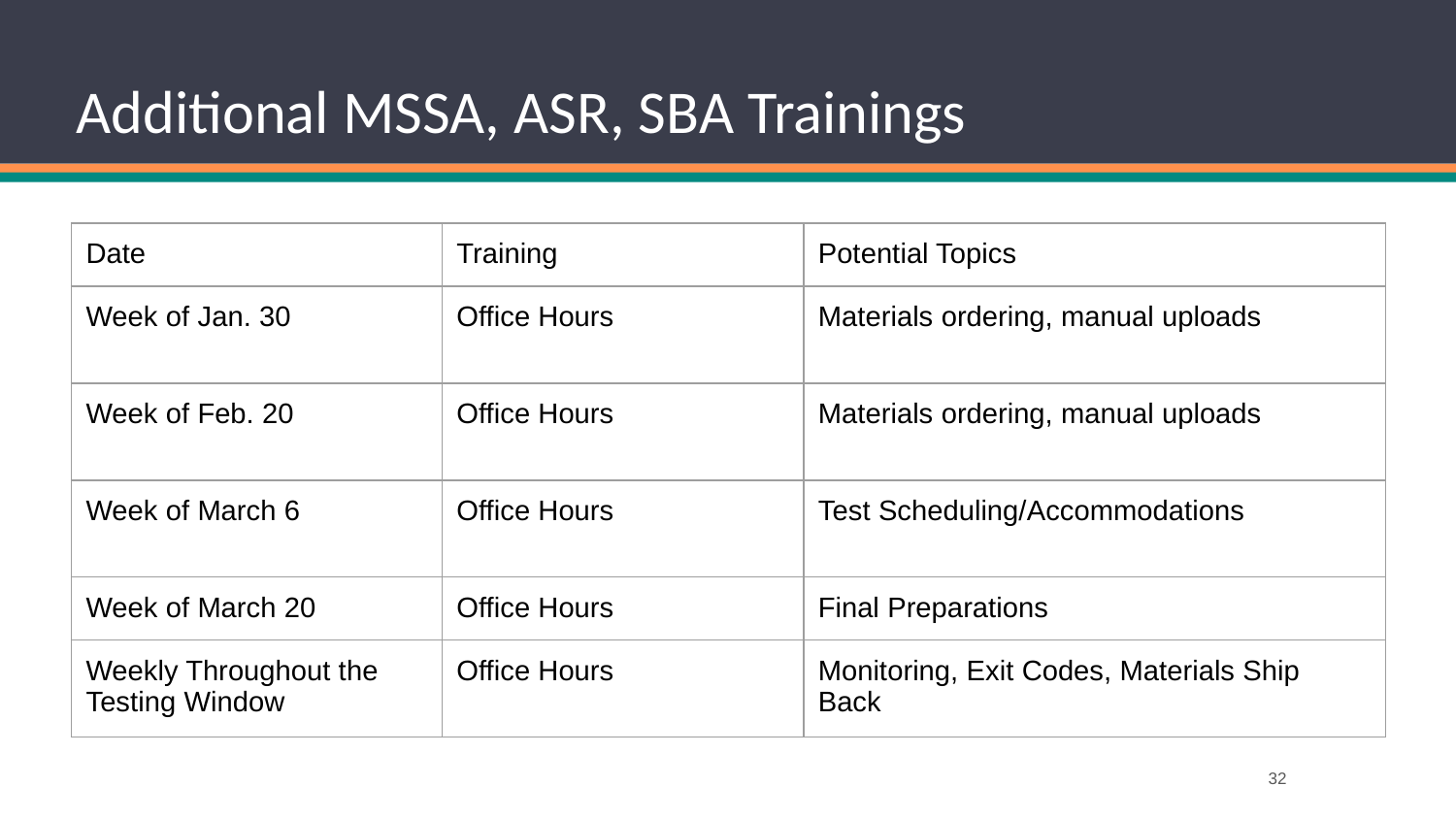

# Additional MSSA, ASR, SBA Trainings
| Date | Training | Potential Topics |
| --- | --- | --- |
| Week of Jan. 30 | Office Hours | Materials ordering, manual uploads |
| Week of Feb. 20 | Office Hours | Materials ordering, manual uploads |
| Week of March 6 | Office Hours | Test Scheduling/Accommodations |
| Week of March 20 | Office Hours | Final Preparations |
| Weekly Throughout the Testing Window | Office Hours | Monitoring, Exit Codes, Materials Ship Back |
32